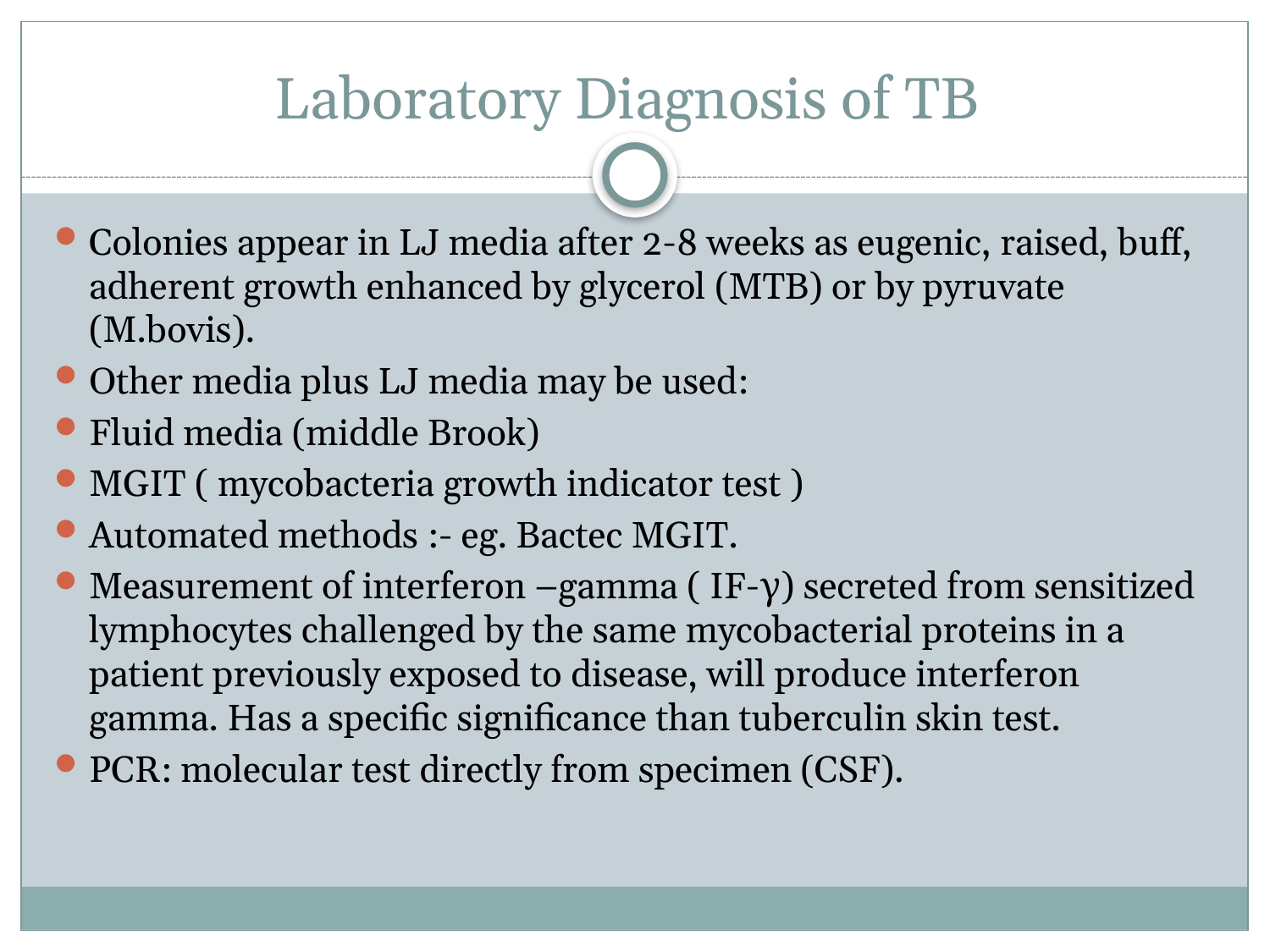

# Laboratory Diagnosis of TB
Colonies appear in LJ media after 2-8 weeks as eugenic, raised, buff, adherent growth enhanced by glycerol (MTB) or by pyruvate (M.bovis).
Other media plus LJ media may be used:
Fluid media (middle Brook)
MGIT ( mycobacteria growth indicator test )
Automated methods :- eg. Bactec MGIT.
Measurement of interferon –gamma ( IF-γ) secreted from sensitized lymphocytes challenged by the same mycobacterial proteins in a patient previously exposed to disease, will produce interferon gamma. Has a specific significance than tuberculin skin test.
PCR: molecular test directly from specimen (CSF).